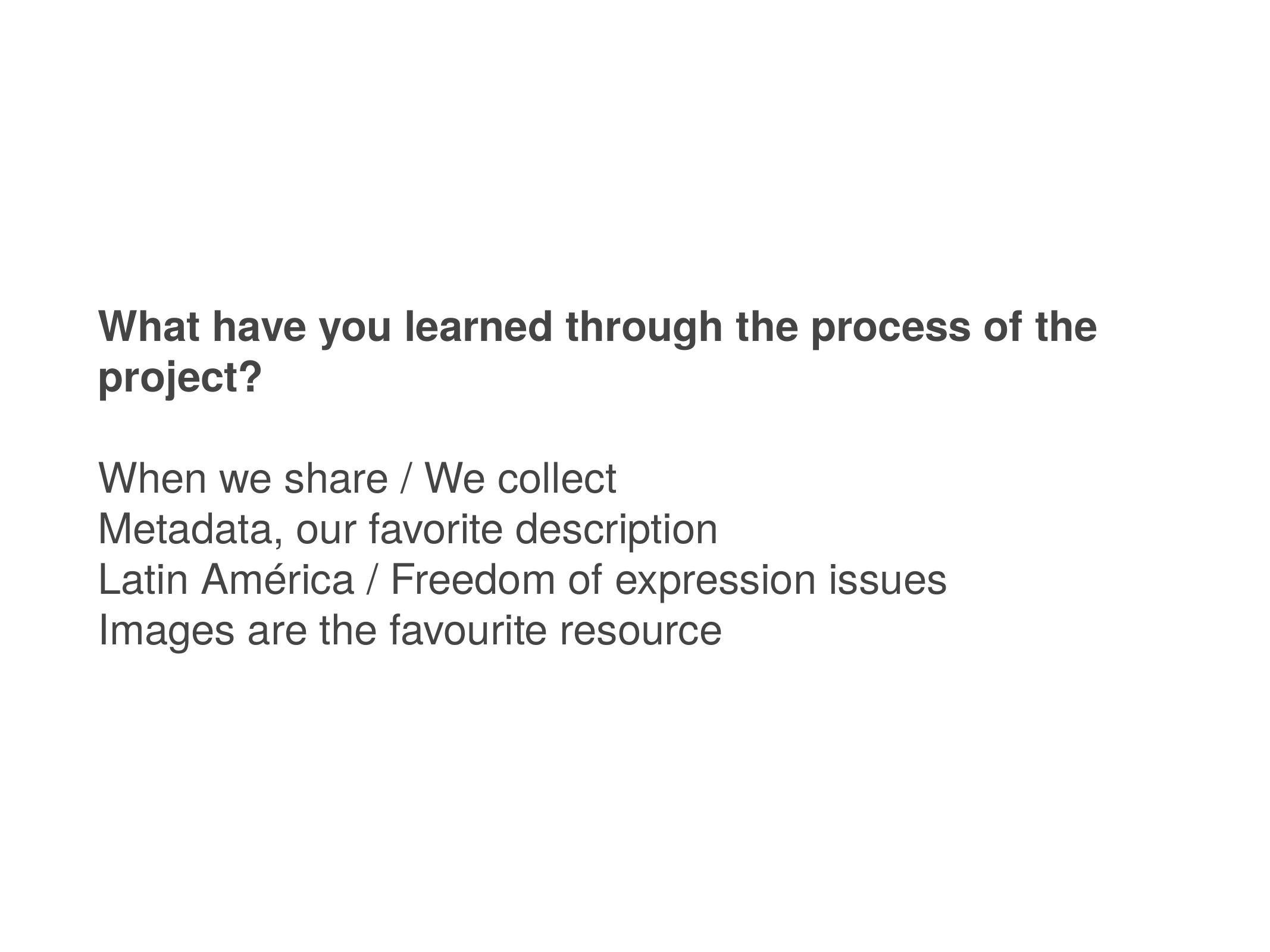

What have you learned through the process of the project?

When we share / We collect
Metadata, our favorite description
Latin América / Freedom of expression issues
Images are the favourite resource